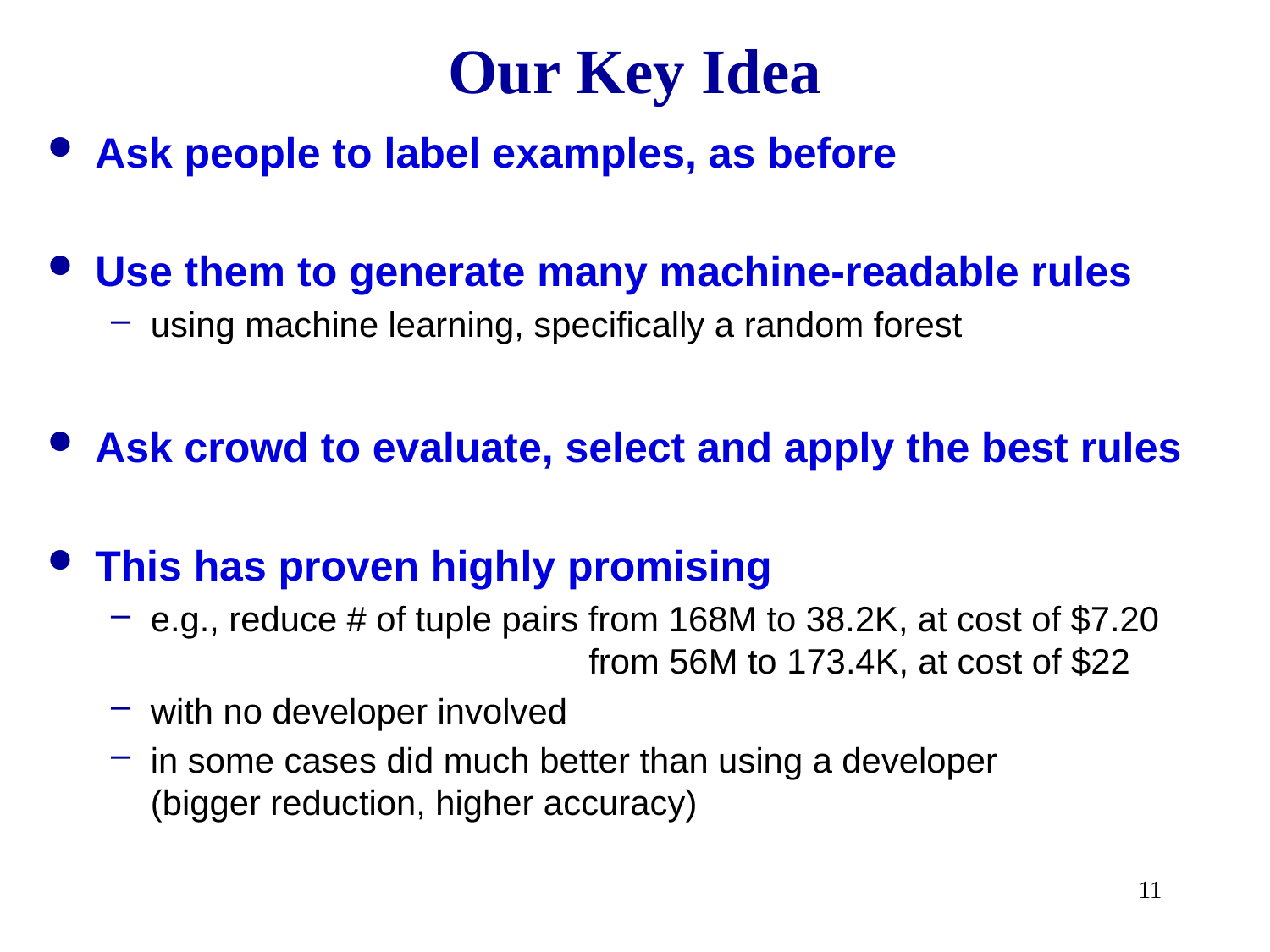

# Our Key Idea
Ask people to label examples, as before

Use them to generate many machine-readable rules
using machine learning, specifically a random forest

Ask crowd to evaluate, select and apply the best rules

This has proven highly promising
e.g., reduce # of tuple pairs from 168M to 38.2K, at cost of $7.20
                                             from 56M to 173.4K, at cost of $22
with no developer involved
in some cases did much better than using a developer
(bigger reduction, higher accuracy)

11